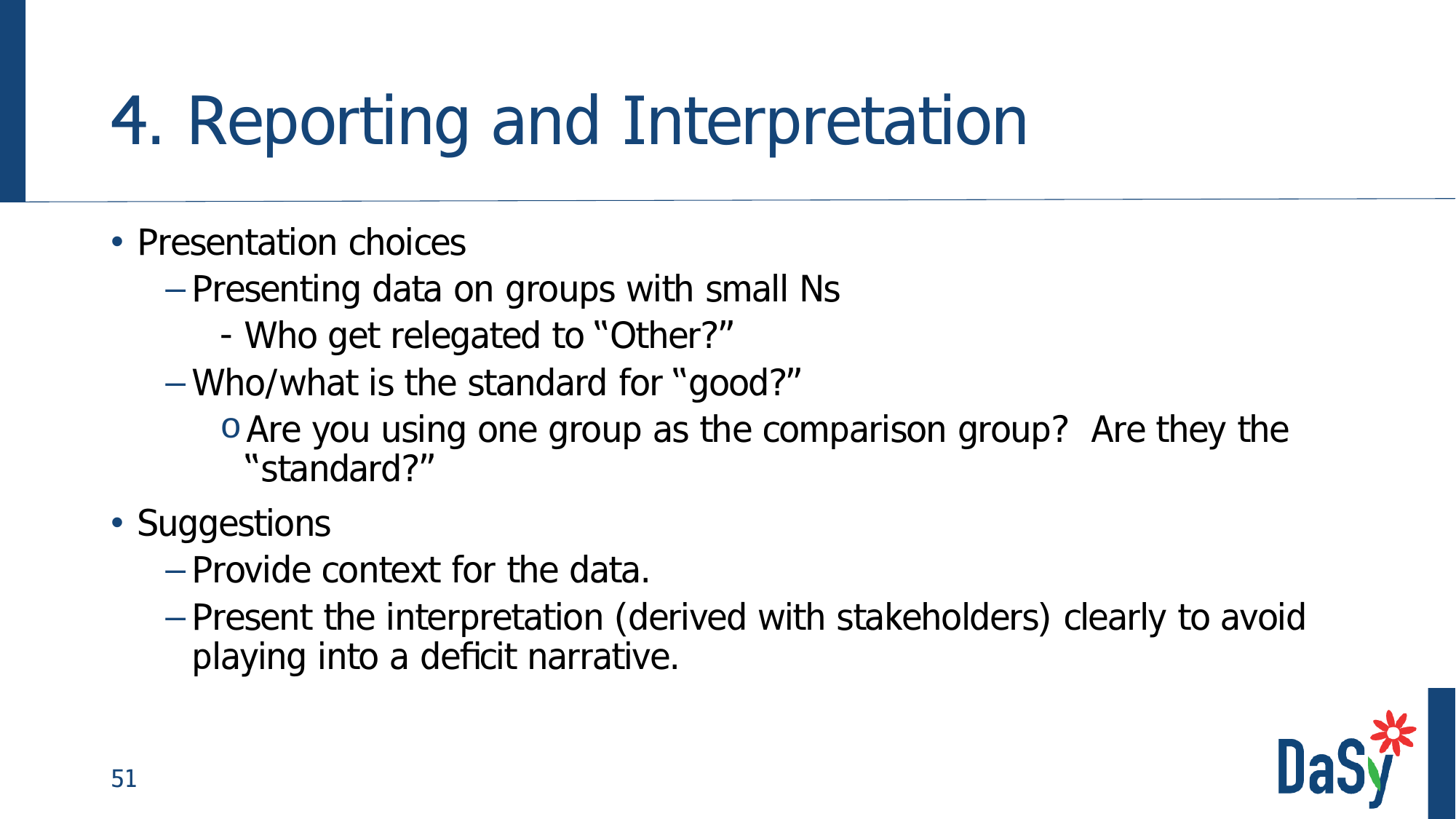

# 4. Reporting and Interpretation
Presentation choices
Presenting data on groups with small Ns
- Who get relegated to “Other?”
Who/what is the standard for “good?”
Are you using one group as the comparison group?  Are they the “standard?”
Suggestions
Provide context for the data.
Present the interpretation (derived with stakeholders) clearly to avoid playing into a deficit narrative.